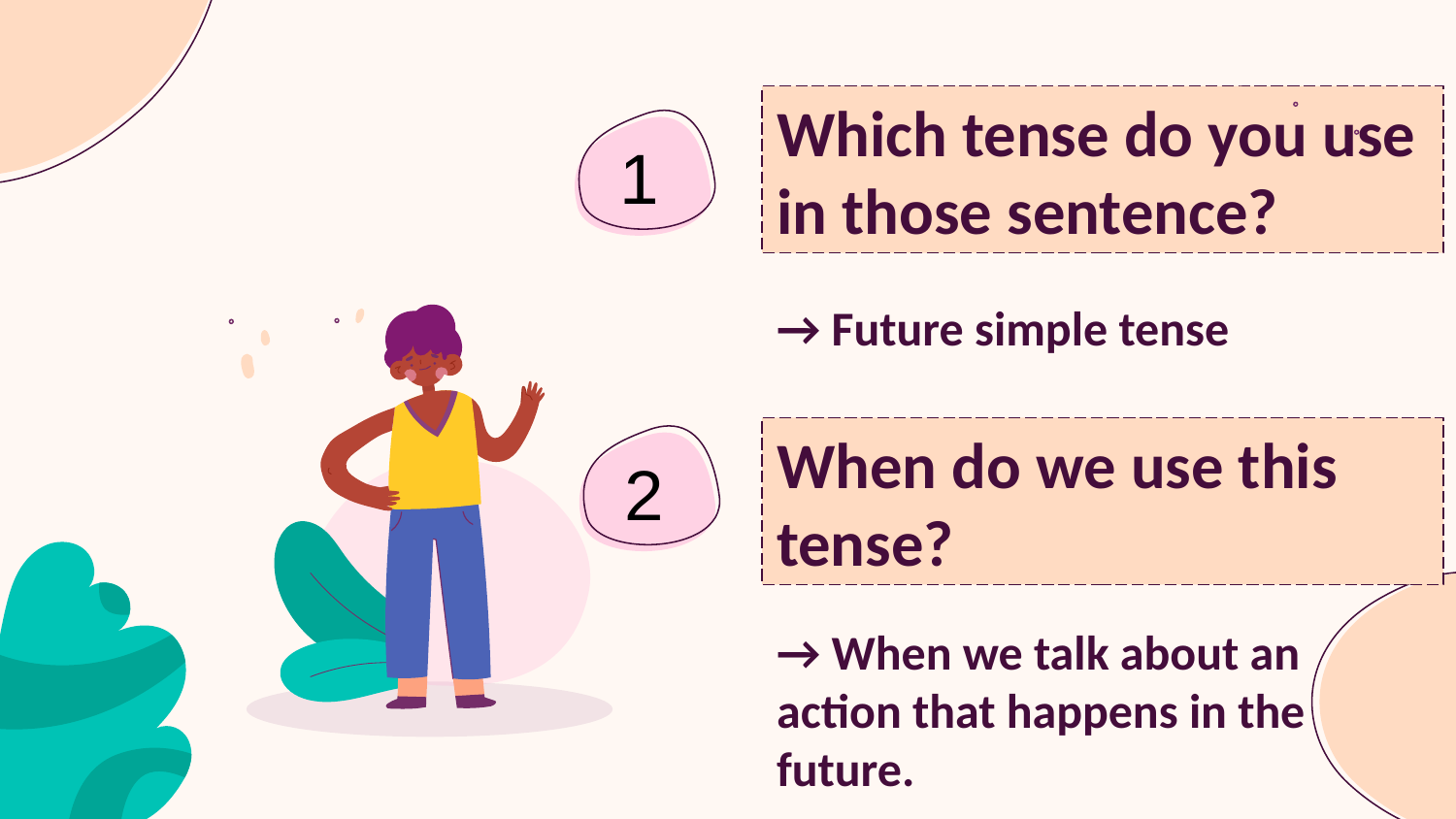

Which tense do you use in those sentence?

1
→ Future simple tense

When do we use this tense?

2
→ When we talk about an action that happens in the future.